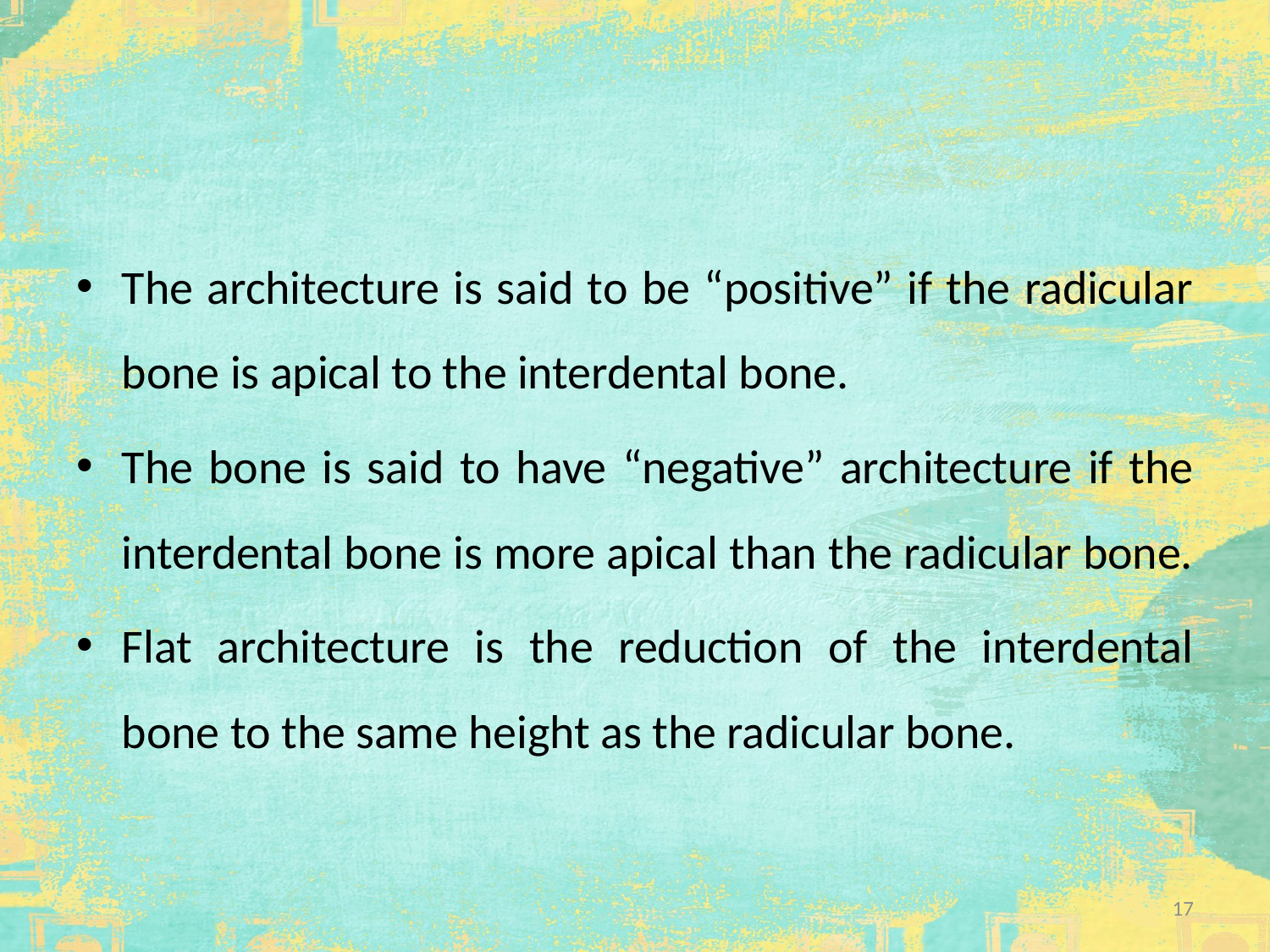

#
The architecture is said to be “positive” if the radicular bone is apical to the interdental bone.
The bone is said to have “negative” architecture if the interdental bone is more apical than the radicular bone.
Flat architecture is the reduction of the interdental bone to the same height as the radicular bone.
17